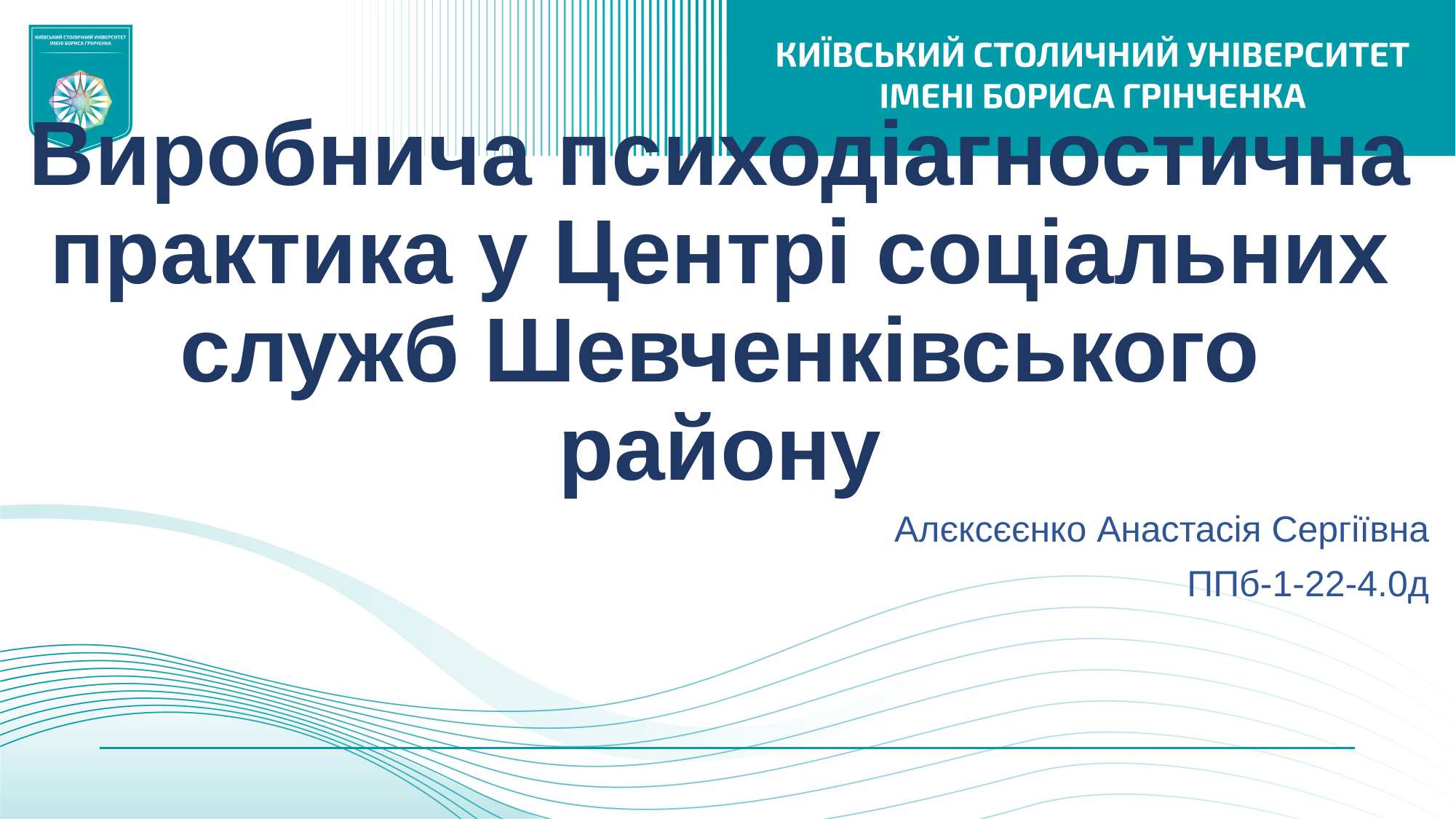

# Виробнича психодіагностична практика у Центрі соціальних служб Шевченківського району
Алєксєєнко Анастасія Сергіївна
ППб-1-22-4.0д